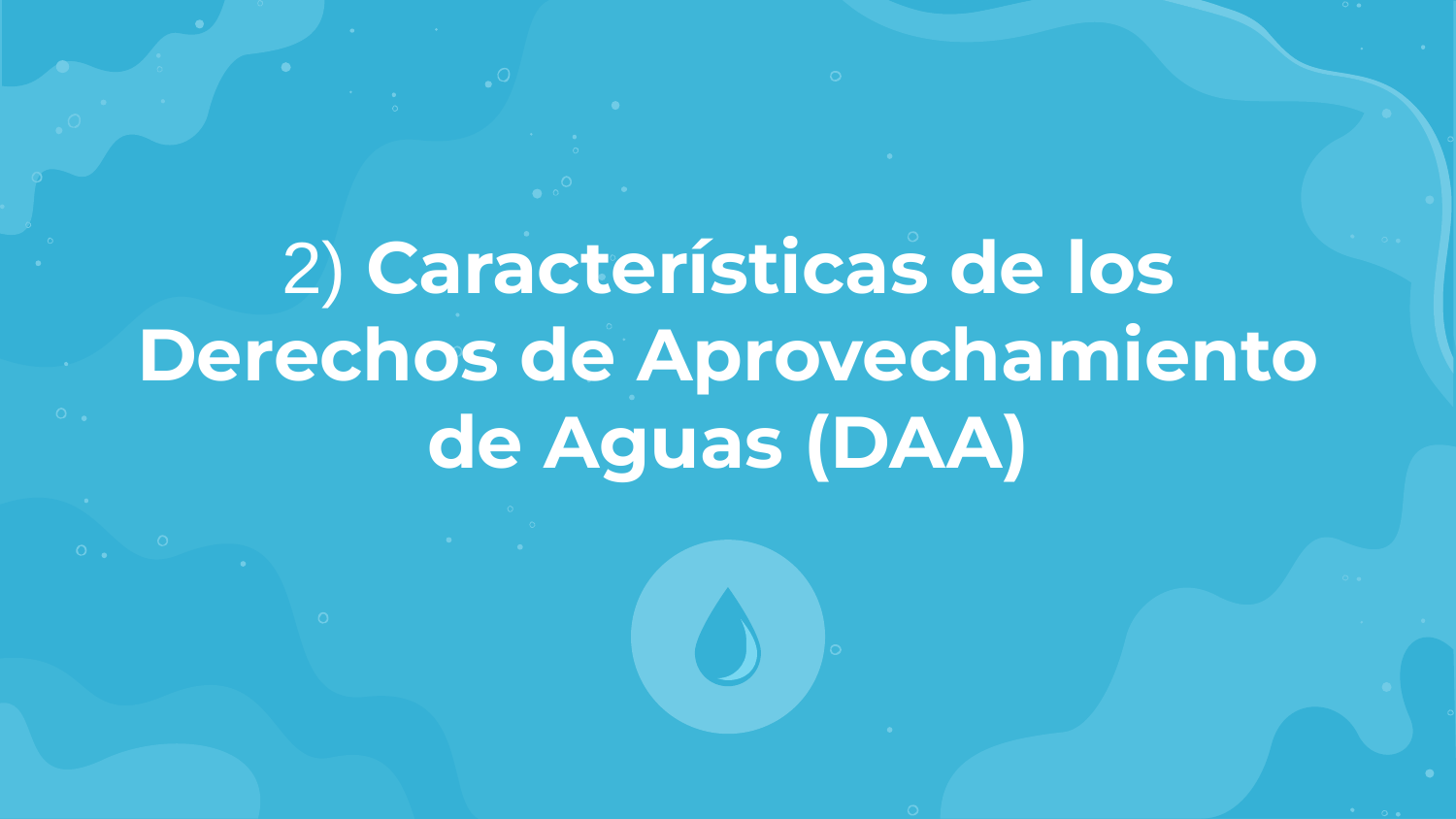

2) Características de los Derechos de Aprovechamiento de Aguas (DAA)